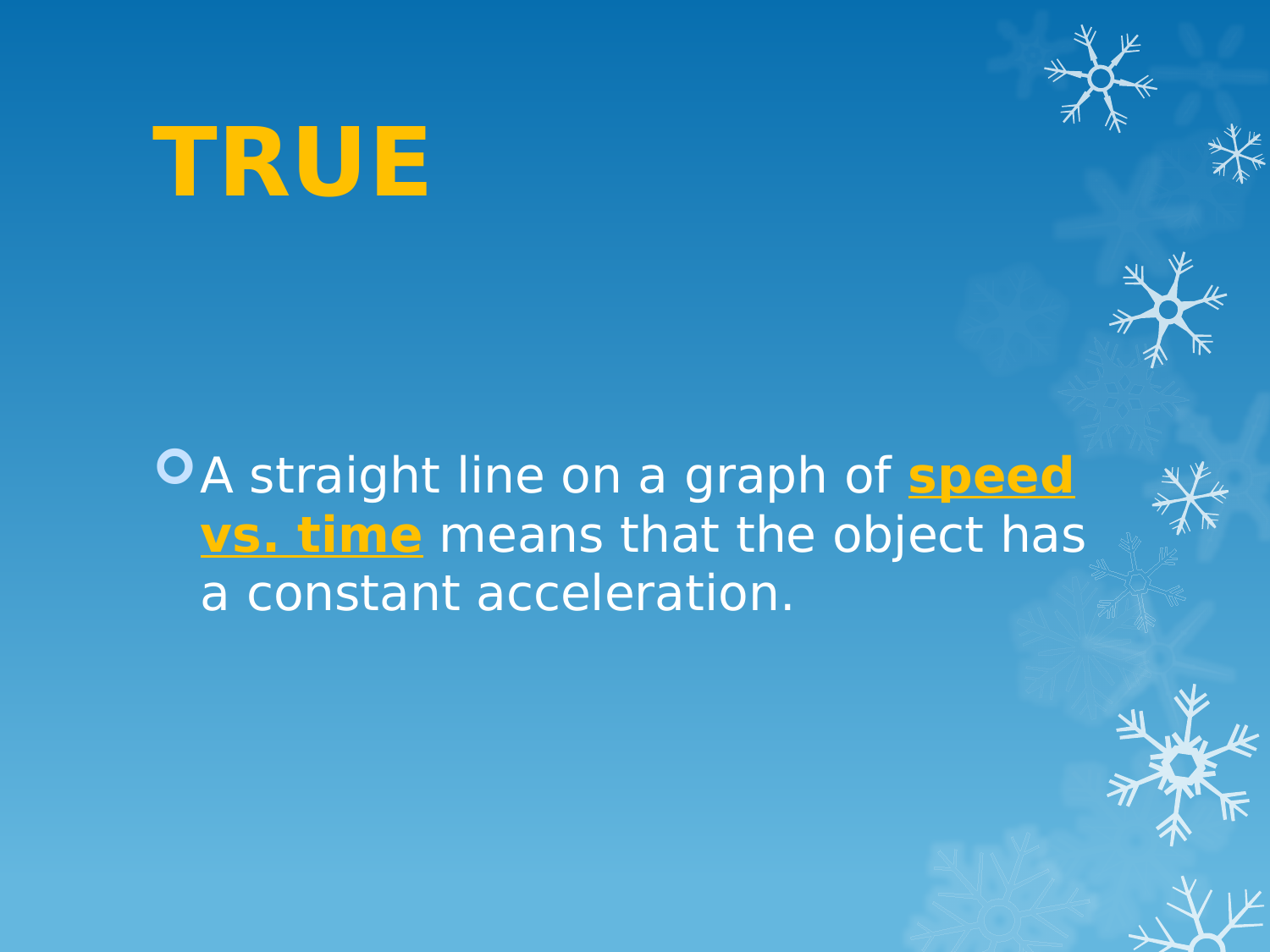

# TRUE
A straight line on a graph of speed vs. time means that the object has a constant acceleration.